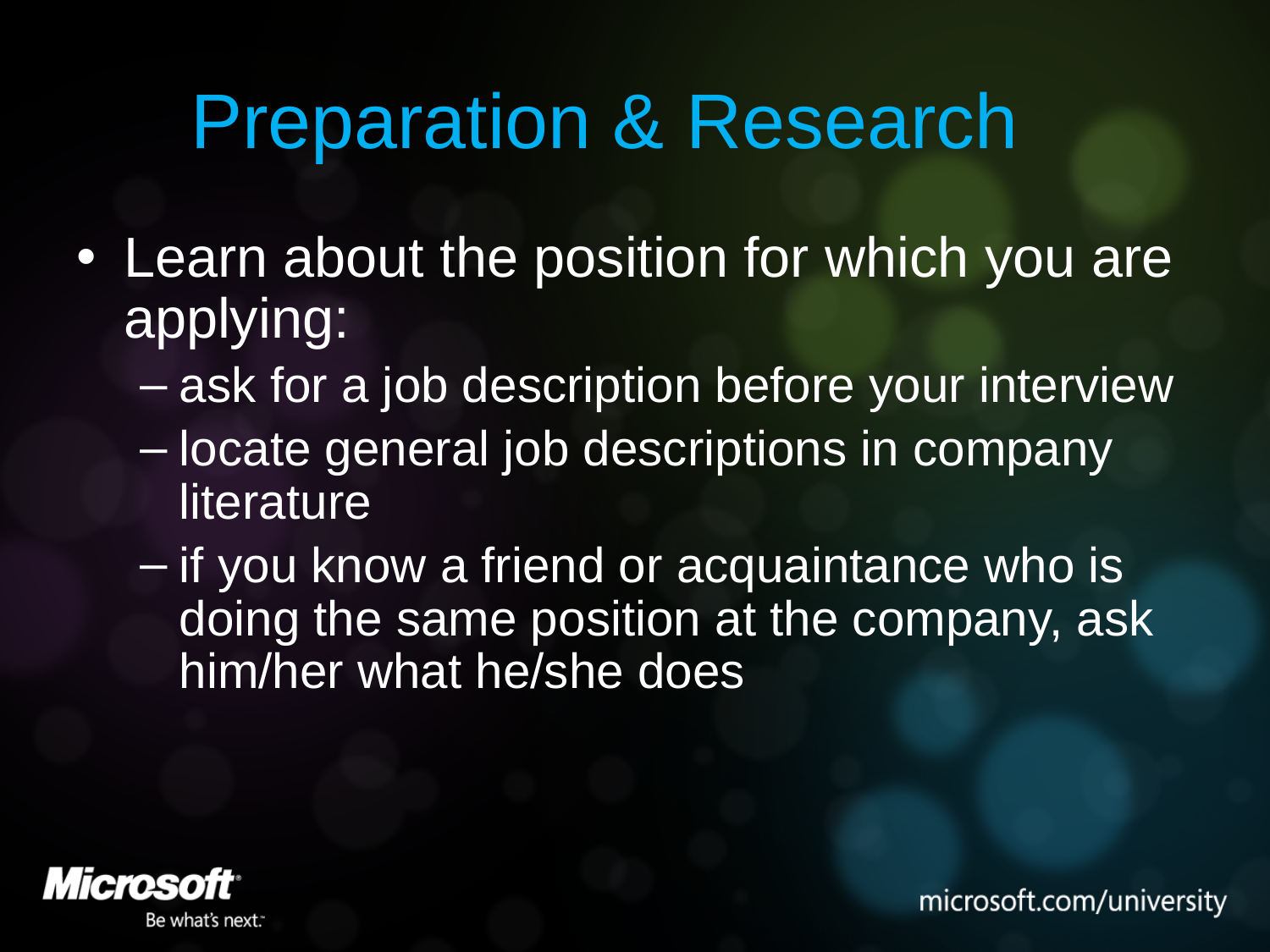

# Preparation & Research
Learn about the position for which you are applying:
ask for a job description before your interview
locate general job descriptions in company literature
if you know a friend or acquaintance who is doing the same position at the company, ask him/her what he/she does